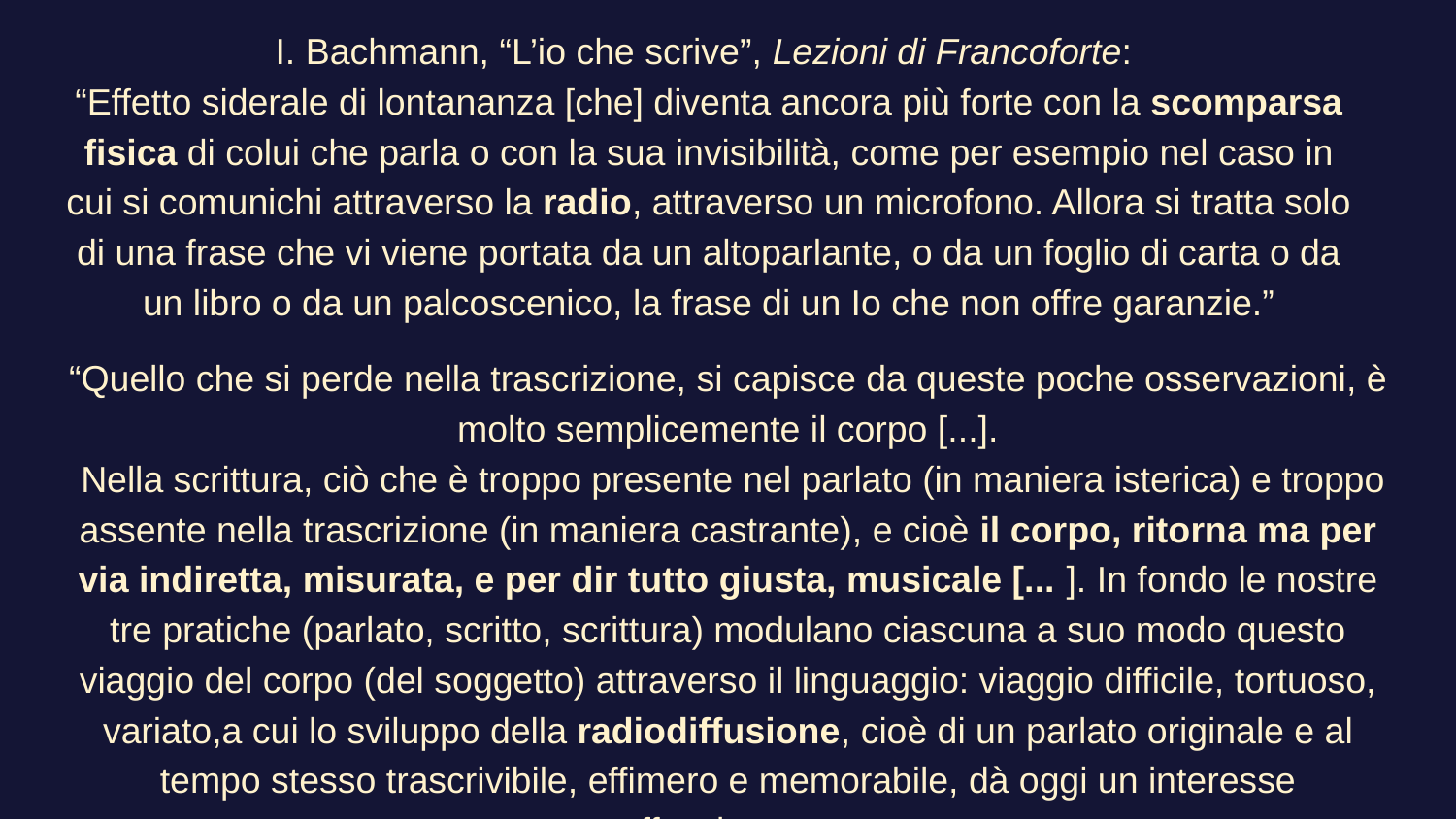

I. Bachmann, “L’io che scrive”, Lezioni di Francoforte:
“Effetto siderale di lontananza [che] diventa ancora più forte con la scomparsa fisica di colui che parla o con la sua invisibilità, come per esempio nel caso in cui si comunichi attraverso la radio, attraverso un microfono. Allora si tratta solo di una frase che vi viene portata da un altoparlante, o da un foglio di carta o da un libro o da un palcoscenico, la frase di un Io che non offre garanzie.”

#
“Quello che si perde nella trascrizione, si capisce da queste poche osservazioni, è molto semplicemente il corpo [...].
 Nella scrittura, ciò che è troppo presente nel parlato (in maniera isterica) e troppo assente nella trascrizione (in maniera castrante), e cioè il corpo, ritorna ma per via indiretta, misurata, e per dir tutto giusta, musicale [... ]. In fondo le nostre tre pratiche (parlato, scritto, scrittura) modulano ciascuna a suo modo questo viaggio del corpo (del soggetto) attraverso il linguaggio: viaggio difficile, tortuoso, variato,a cui lo sviluppo della radiodiffusione, cioè di un parlato originale e al tempo stesso trascrivibile, effimero e memorabile, dà oggi un interesse affascinante.
(R. Barthes, La grana della voce, “Dalla parola alla scrittura”, Einaudi 1986)